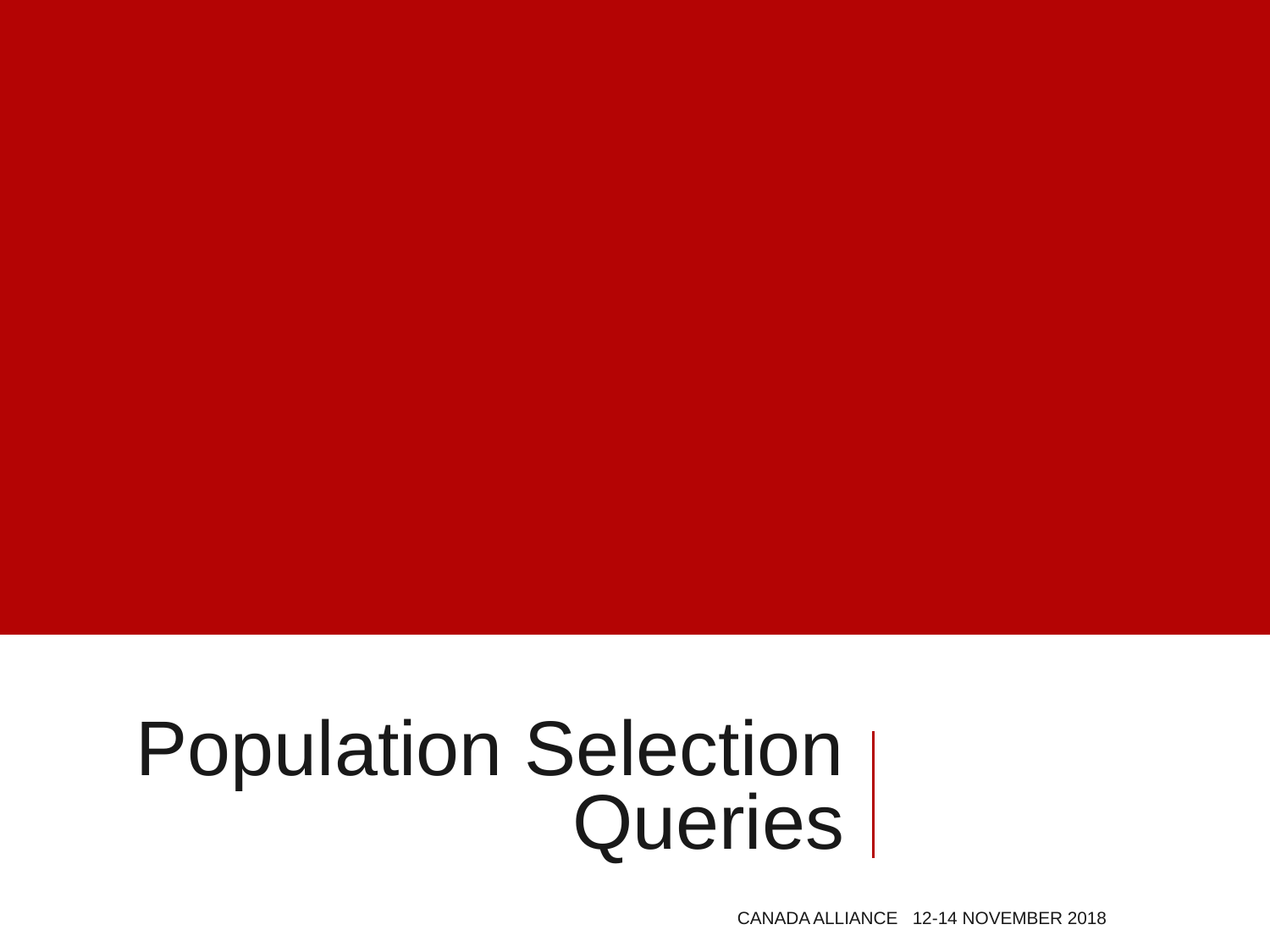

# Population Selection Queries

CANADA ALLIANCE   12-14 NOVEMBER 2018